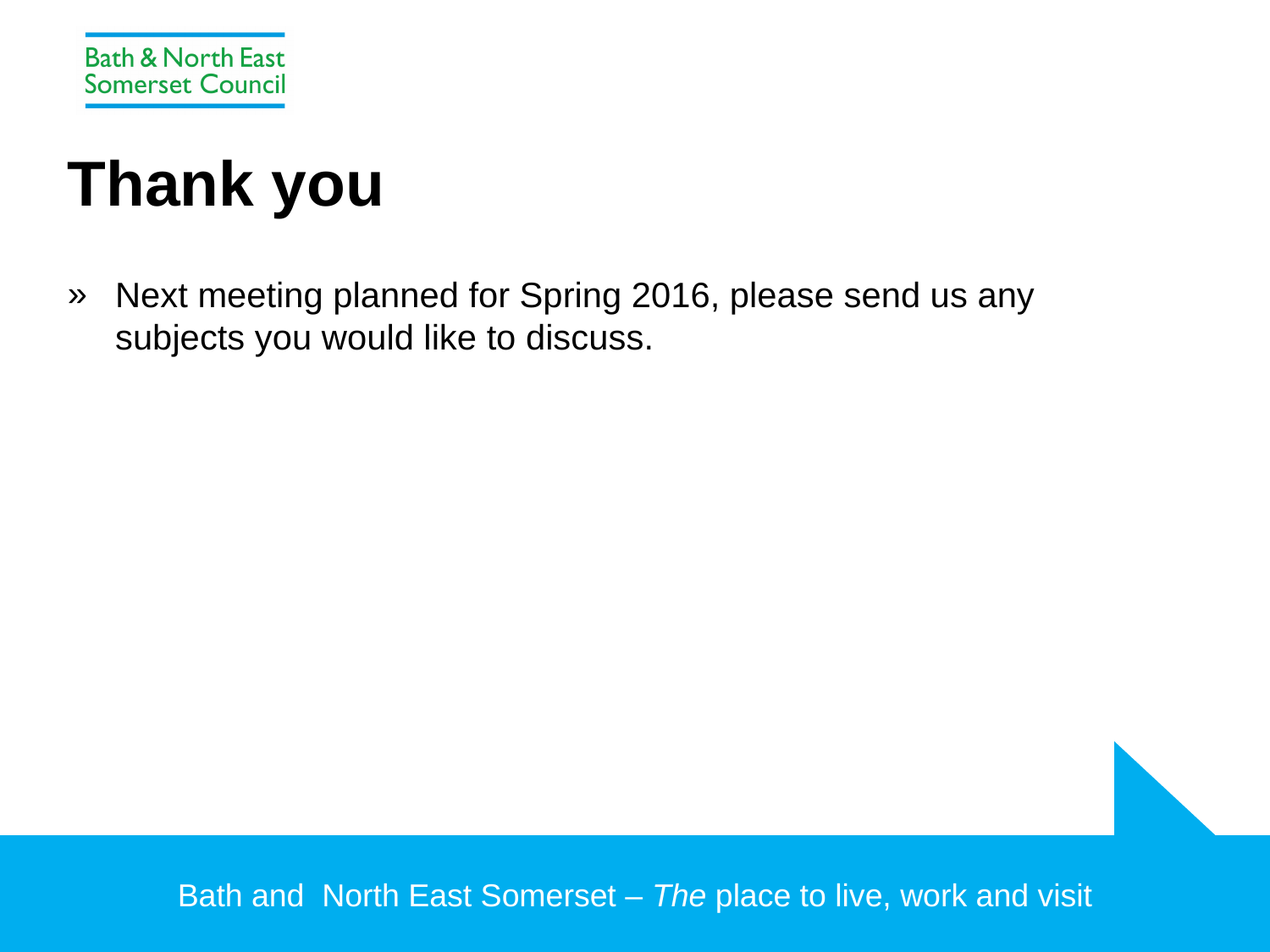

# Thank you
Next meeting planned for Spring 2016, please send us any subjects you would like to discuss.